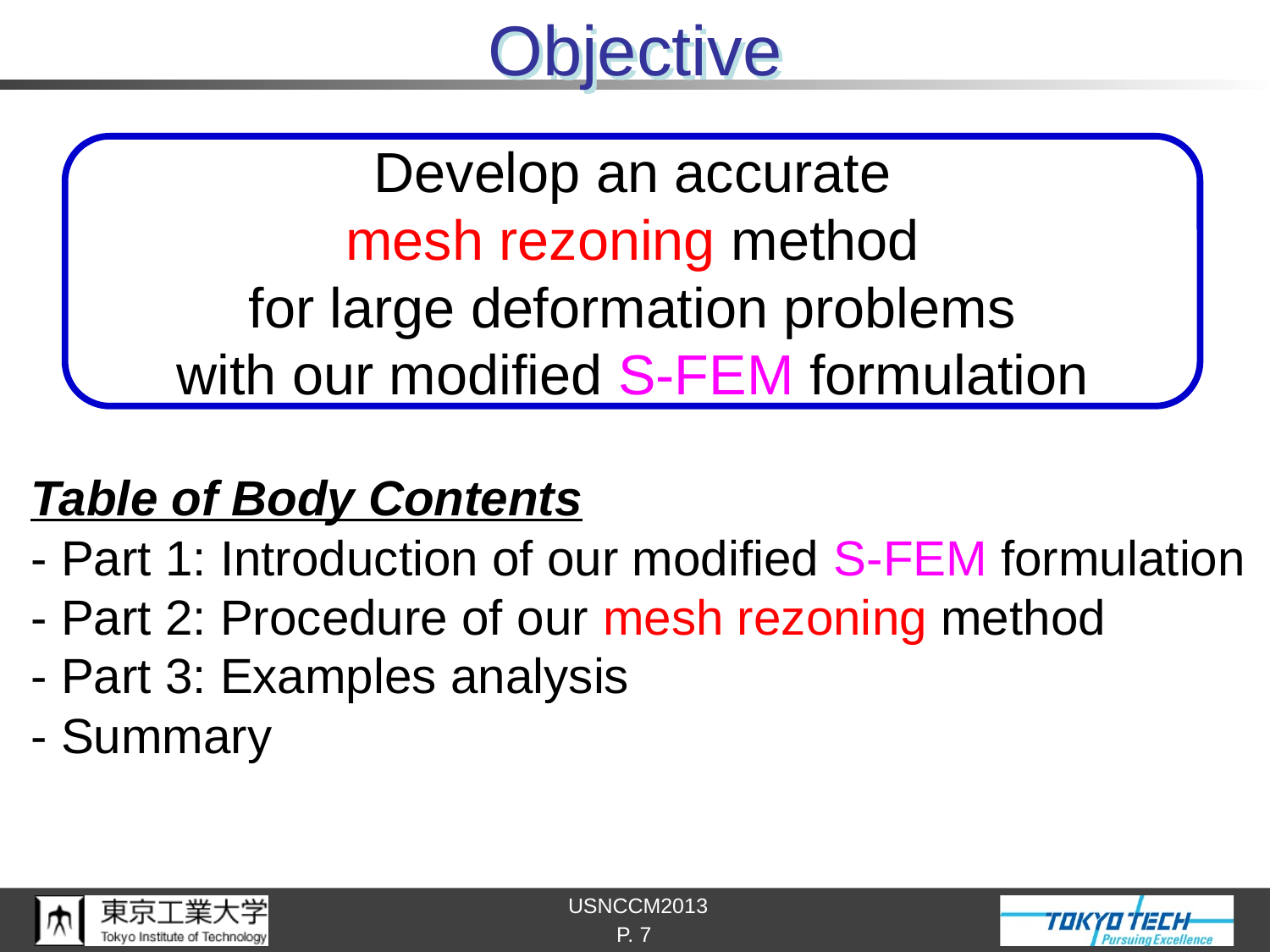

# Objective
Develop an accurate
mesh rezoning method
for large deformation problems
with our modified S-FEM formulation
Table of Body Contents
- Part 1: Introduction of our modified S-FEM formulation
- Part 2: Procedure of our mesh rezoning method
- Part 3: Examples analysis
- Summary
P. 7